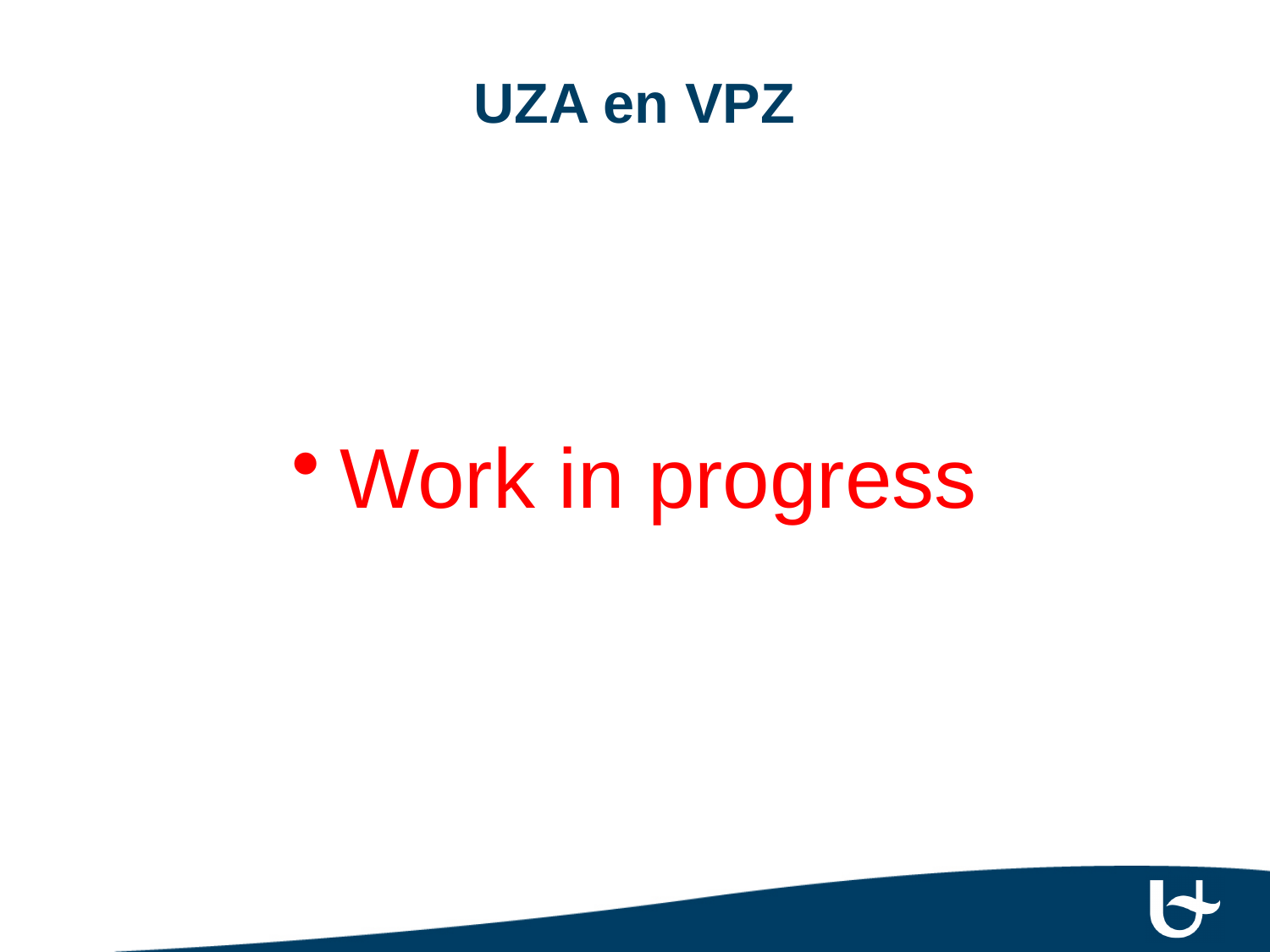

# UZA en VPZ

Work in progress